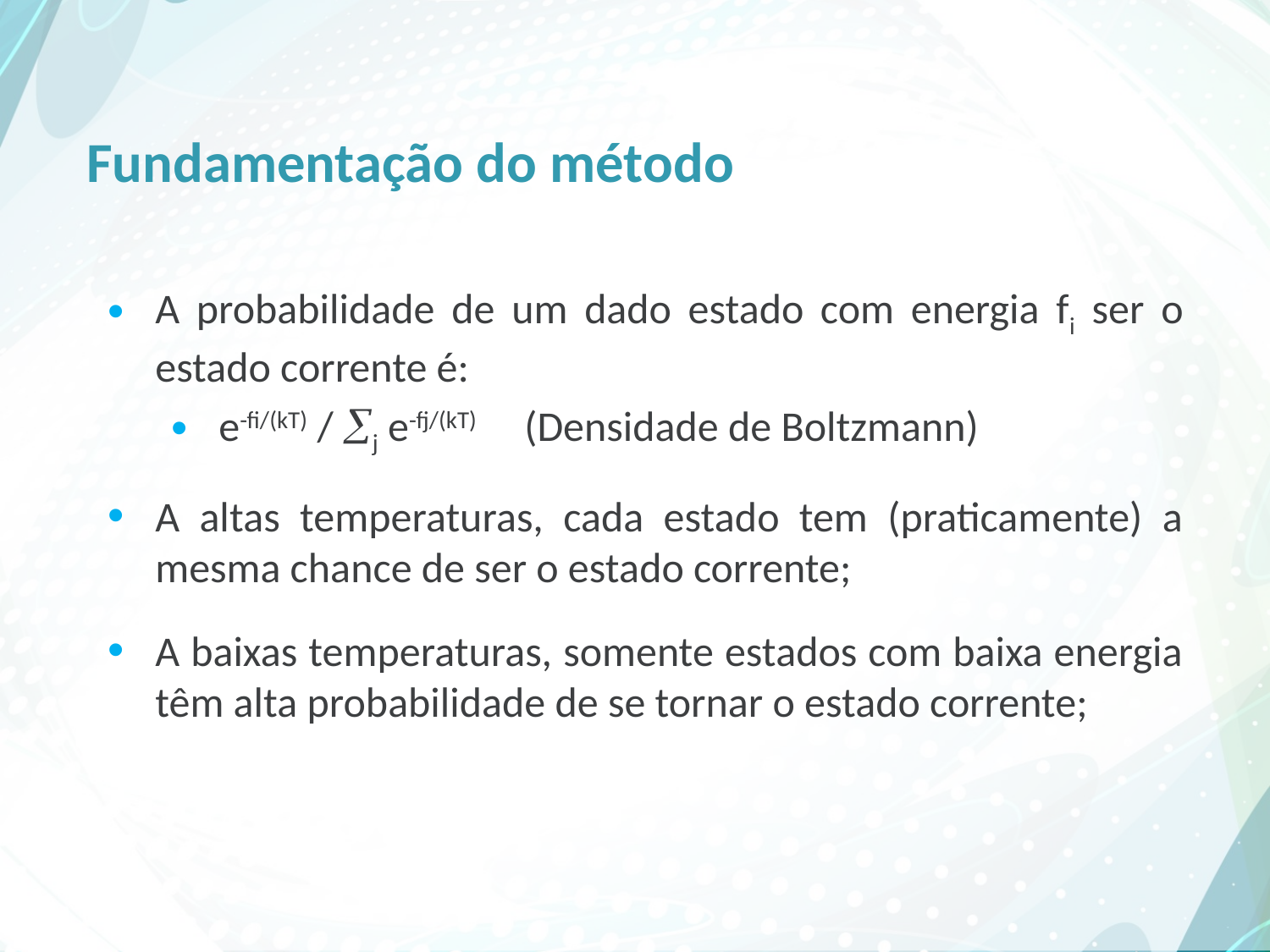

# Fundamentação do método

A probabilidade de um dado estado com energia fi ser o estado corrente é:
e-fi/(kT) / ∑j e-fj/(kT)     (Densidade de Boltzmann)

A altas temperaturas, cada estado tem (praticamente) a mesma chance de ser o estado corrente;

A baixas temperaturas, somente estados com baixa energia têm alta probabilidade de se tornar o estado corrente;